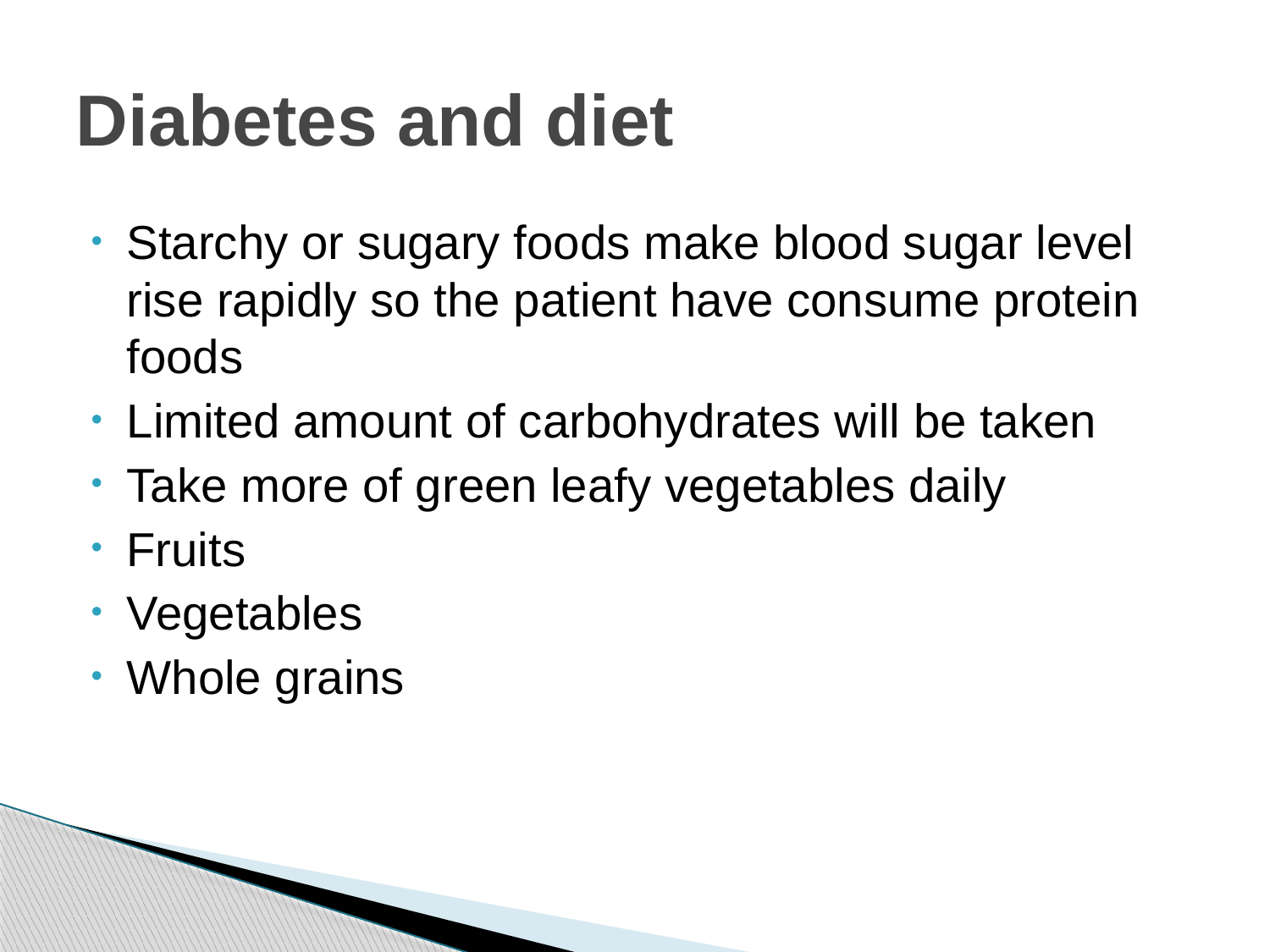

# Diabetes and diet
Starchy or sugary foods make blood sugar level rise rapidly so the patient have consume protein foods
Limited amount of carbohydrates will be taken
Take more of green leafy vegetables daily
Fruits
Vegetables
Whole grains